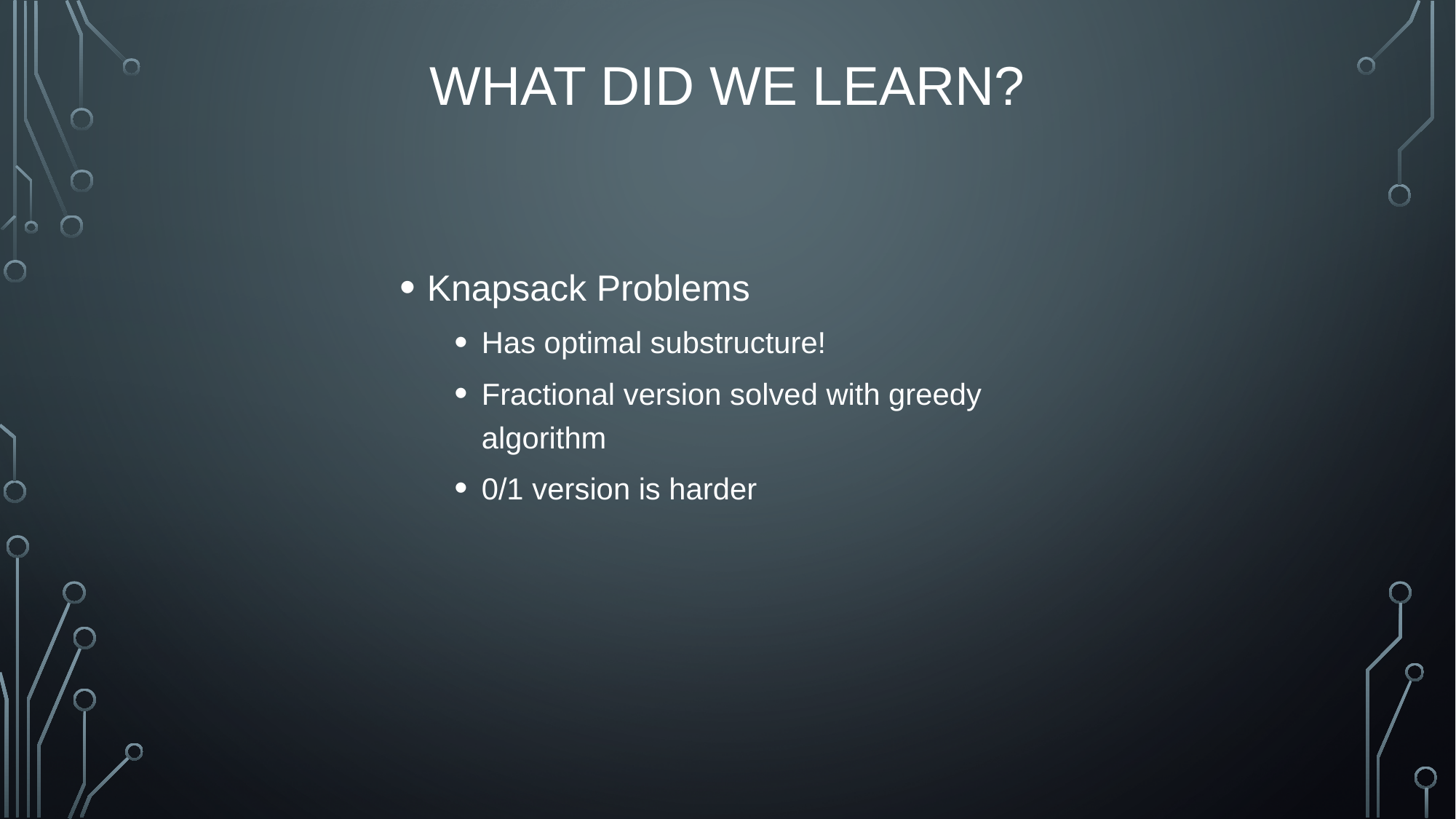

# What did we learn?
Knapsack Problems
Has optimal substructure!
Fractional version solved with greedy algorithm
0/1 version is harder